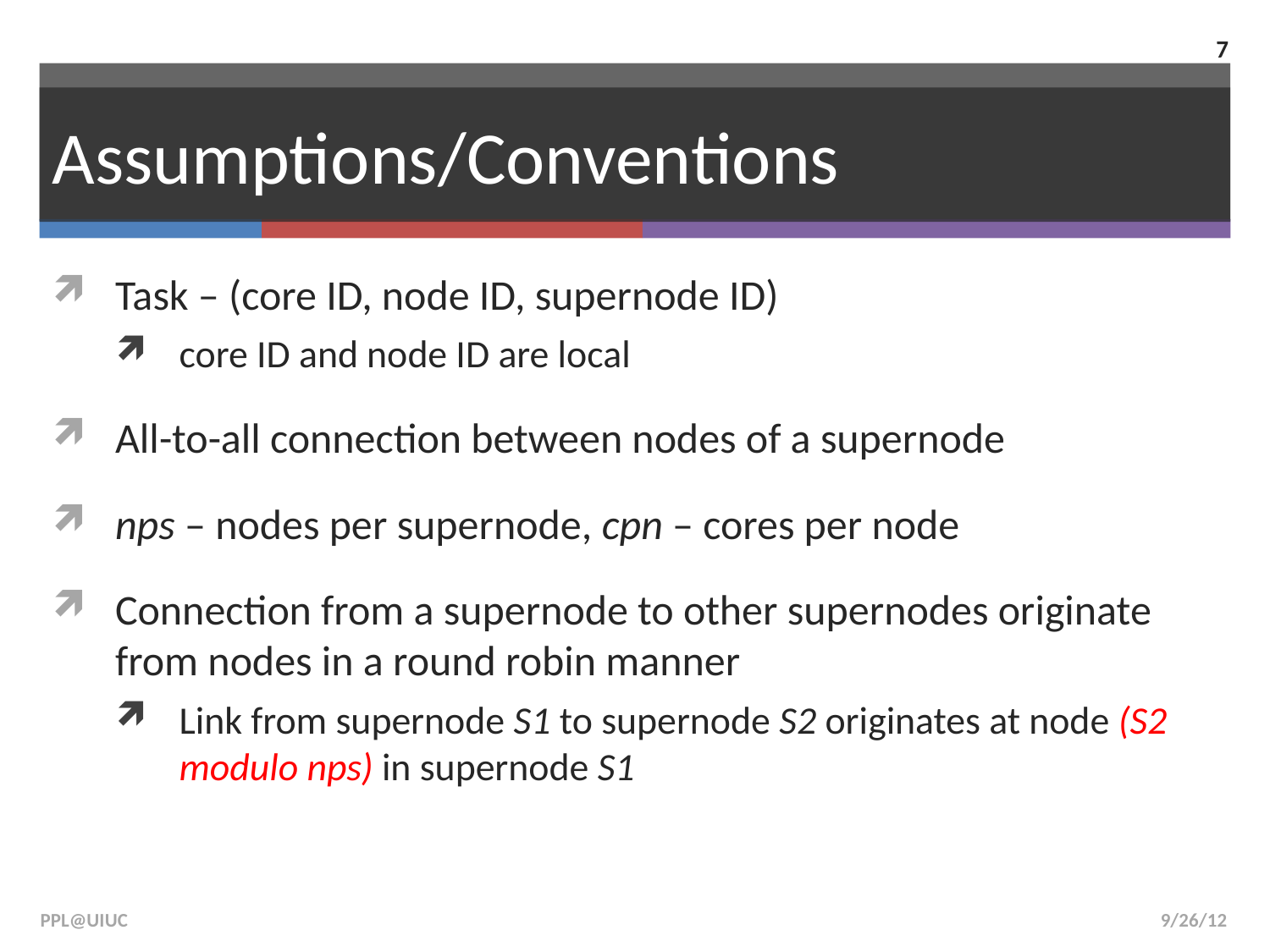

7
# Assumptions/Conventions
Task – (core ID, node ID, supernode ID)
core ID and node ID are local
All-to-all connection between nodes of a supernode
nps – nodes per supernode, cpn – cores per node
Connection from a supernode to other supernodes originate from nodes in a round robin manner
Link from supernode S1 to supernode S2 originates at node (S2 modulo nps) in supernode S1
PPL@UIUC
9/26/12